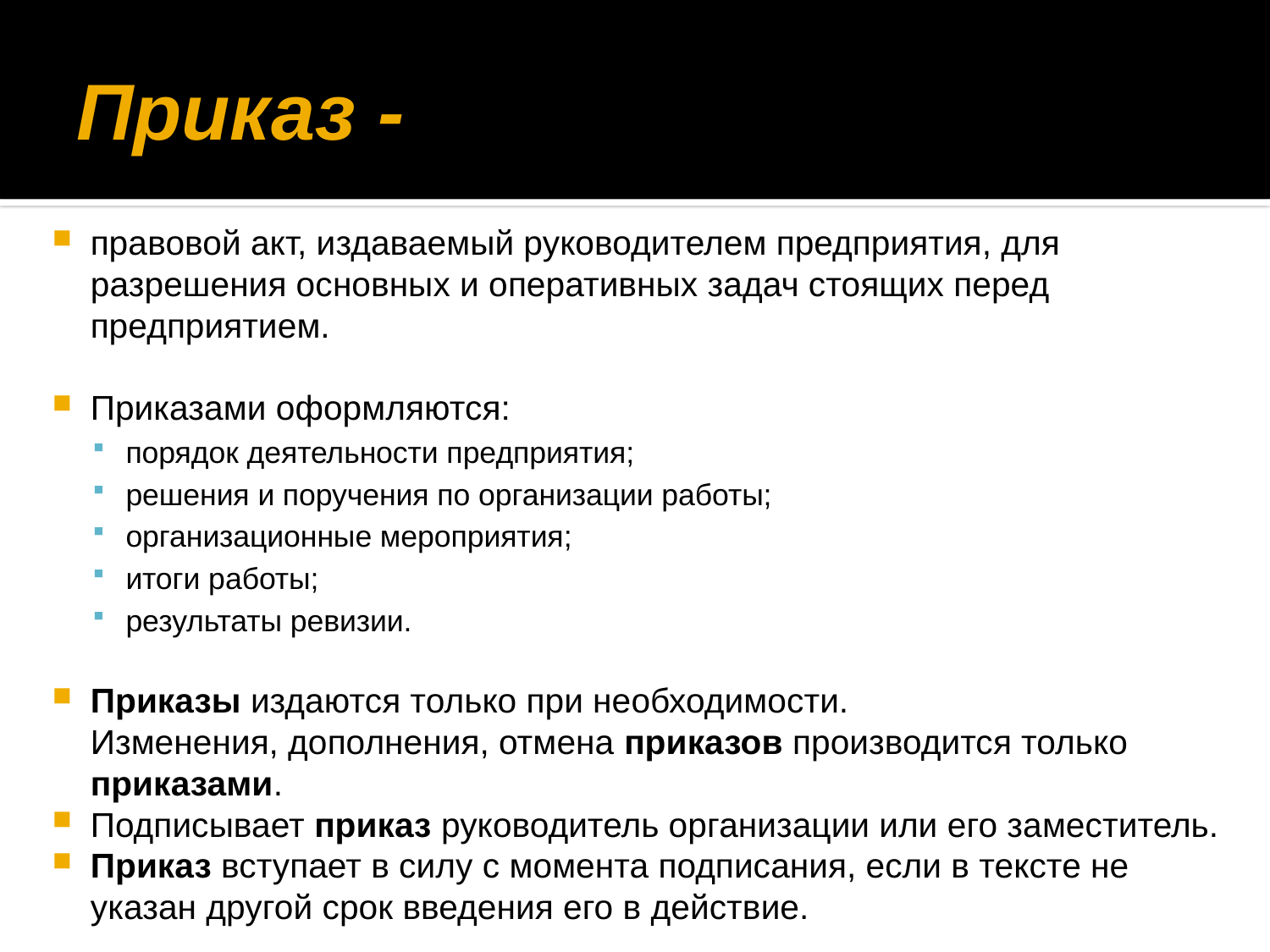

# Приказ -
правовой акт, издаваемый руководителем предприятия, для разрешения основных и оперативных задач стоящих перед предприятием.
Приказами оформляются:
порядок деятельности предприятия;
решения и поручения по организации работы;
организационные мероприятия;
итоги работы;
результаты ревизии.

Приказы издаются только при необходимости.
Изменения, дополнения, отмена приказов производится только приказами.
Подписывает приказ руководитель организации или его заместитель.
Приказ вступает в силу с момента подписания, если в тексте не указан другой срок введения его в действие.